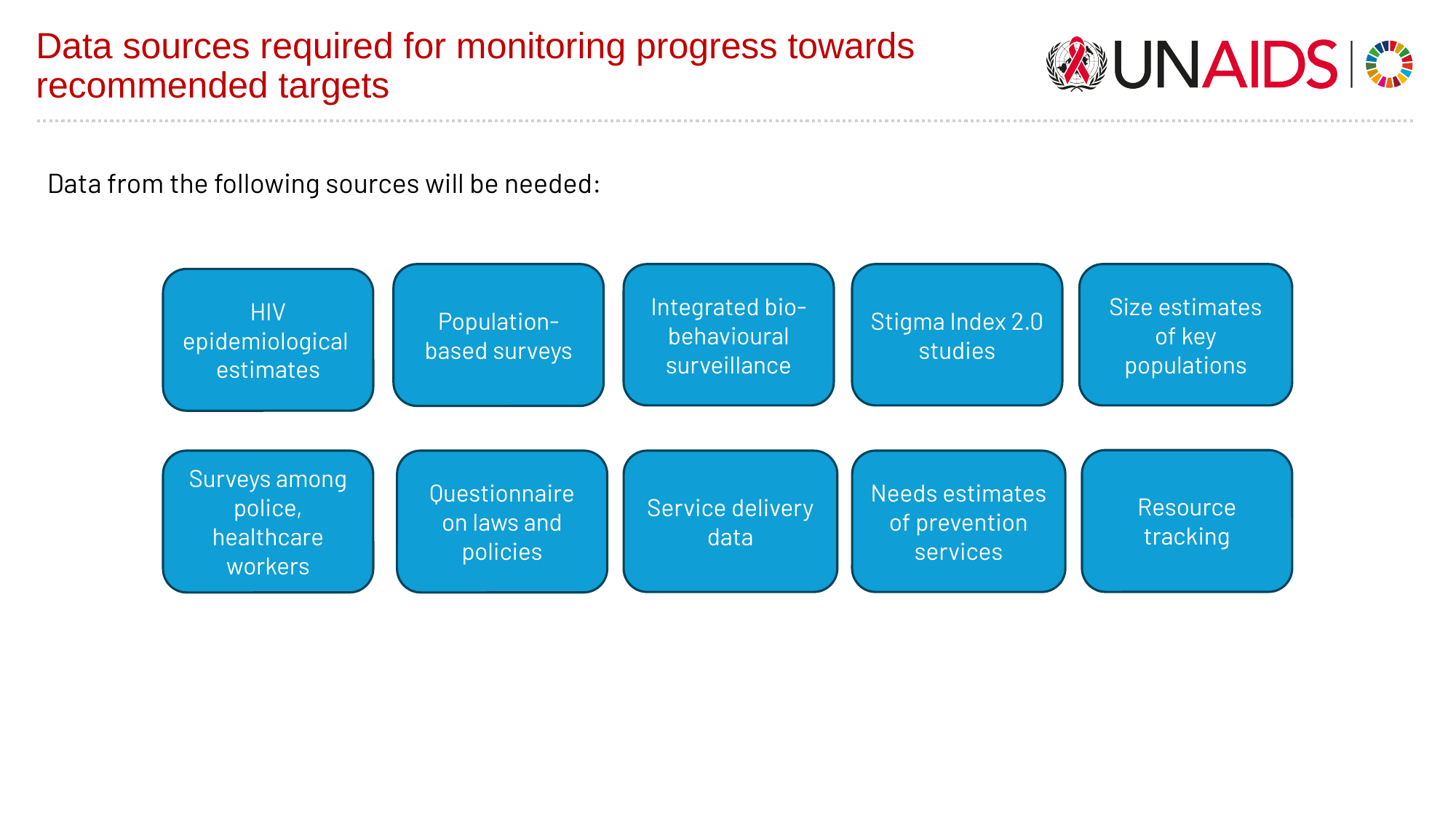

# Data sources required for monitoring progress towards recommended targets
Data from the following sources will be needed:
Population-based surveys
Integrated bio-behavioural surveillance
Stigma Index 2.0 studies
Size estimates of key populations
HIV epidemiological estimates
Resource tracking
Surveys among police, healthcare workers
Questionnaire on laws and policies
Service delivery data
Needs estimates of prevention services